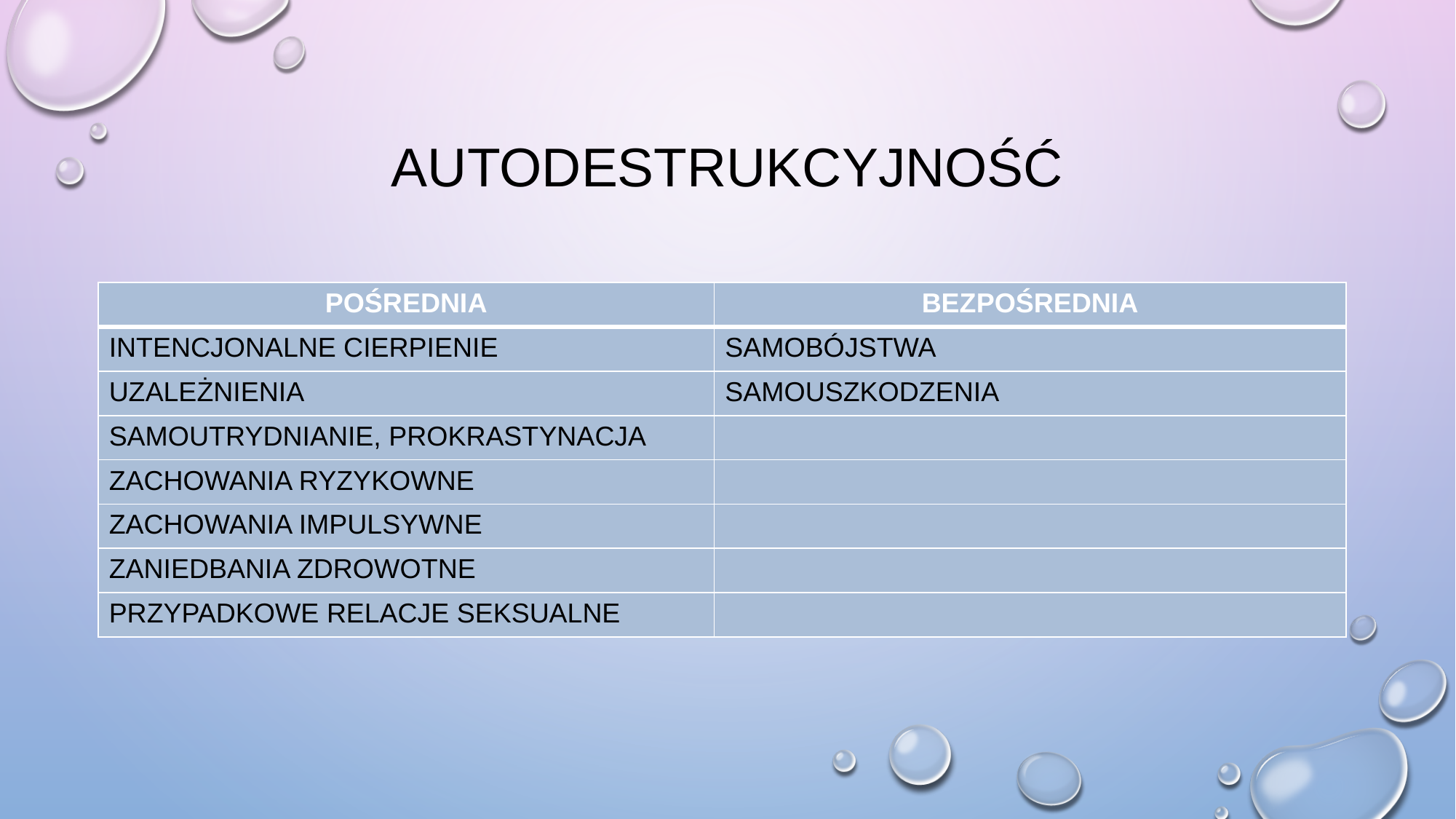

# autodestrukcyjność
| POŚREDNIA | BEZPOŚREDNIA |
| --- | --- |
| INTENCJONALNE CIERPIENIE | SAMOBÓJSTWA |
| UZALEŻNIENIA | SAMOUSZKODZENIA |
| SAMOUTRYDNIANIE, PROKRASTYNACJA |  |
| ZACHOWANIA RYZYKOWNE |  |
| ZACHOWANIA IMPULSYWNE |  |
| ZANIEDBANIA ZDROWOTNE |  |
| PRZYPADKOWE RELACJE SEKSUALNE |  |